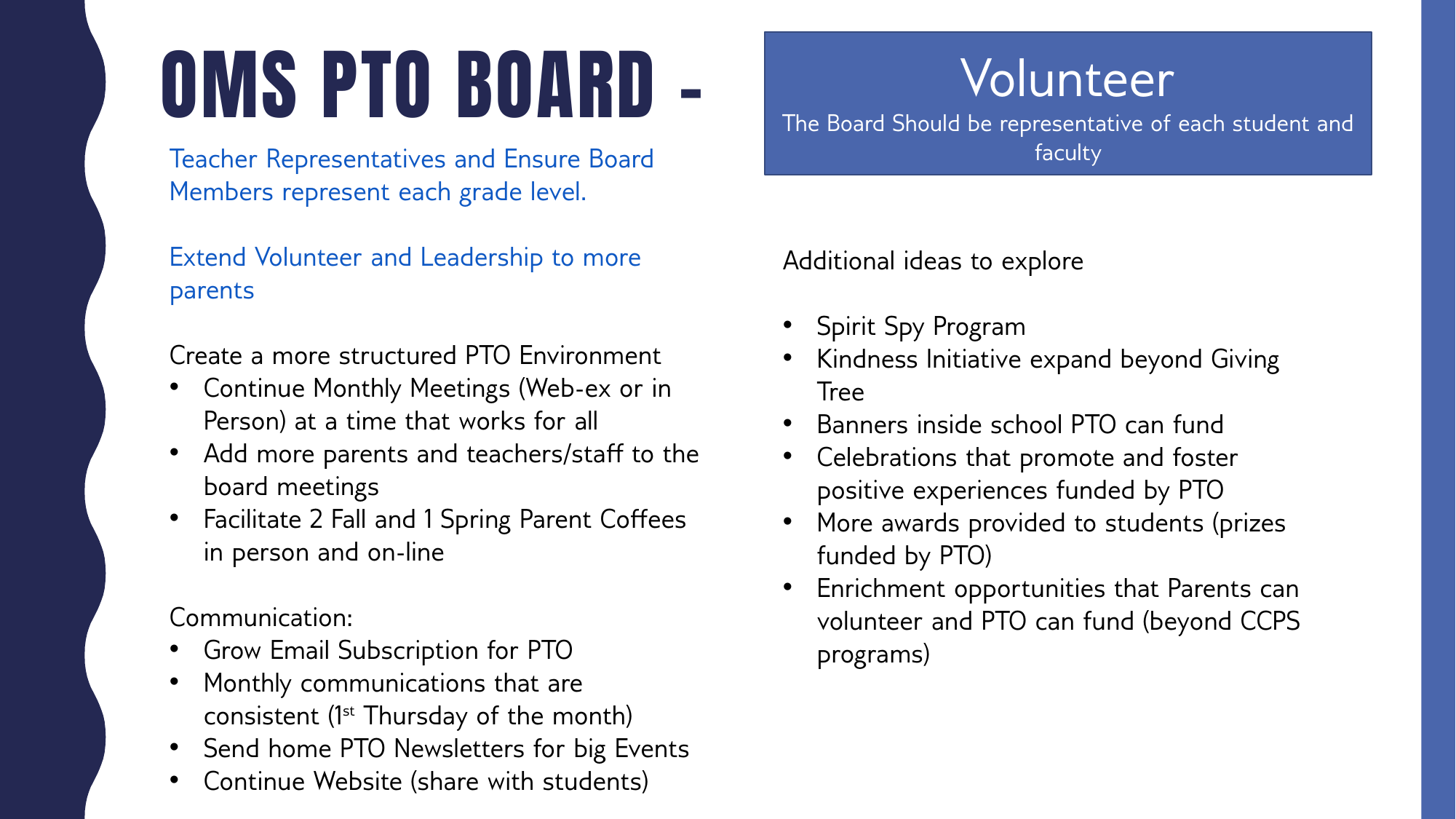

Volunteer
The Board Should be representative of each student and faculty
# OMS PTO BOARD -
Teacher Representatives and Ensure Board Members represent each grade level.

Extend Volunteer and Leadership to more parents

Create a more structured PTO Environment
Continue Monthly Meetings (Web-ex or in Person) at a time that works for all
Add more parents and teachers/staff to the board meetings
Facilitate 2 Fall and 1 Spring Parent Coffees in person and on-line

Communication:
Grow Email Subscription for PTO
Monthly communications that are consistent (1st Thursday of the month)
Send home PTO Newsletters for big Events
Continue Website (share with students)
Additional ideas to explore

Spirit Spy Program
Kindness Initiative expand beyond Giving Tree
Banners inside school PTO can fund
Celebrations that promote and foster positive experiences funded by PTO
More awards provided to students (prizes funded by PTO)
Enrichment opportunities that Parents can volunteer and PTO can fund (beyond CCPS programs)